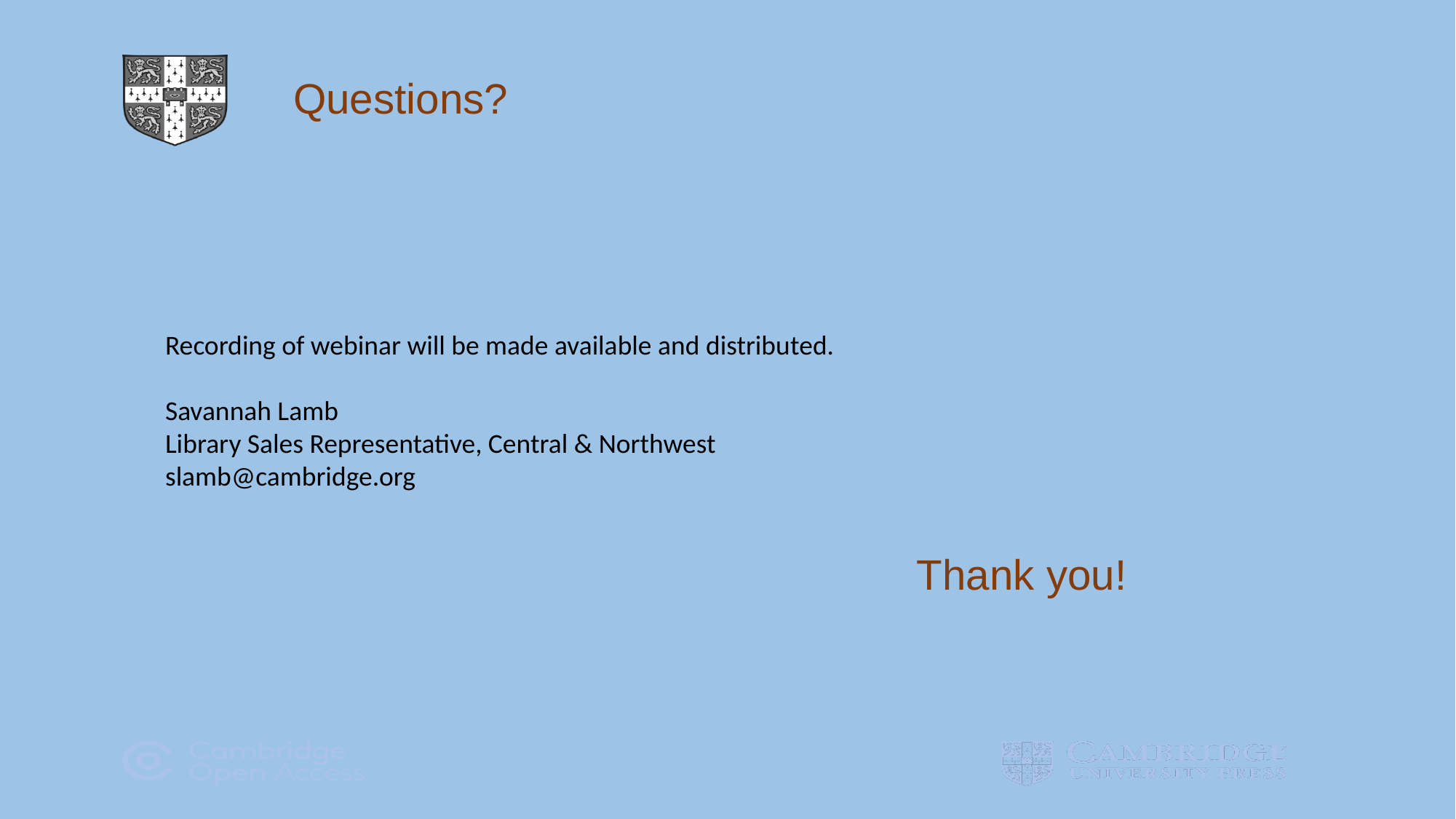

# Questions?
Recording of webinar will be made available and distributed.

Savannah Lamb
Library Sales Representative, Central & Northwest
slamb@cambridge.org
Thank you!